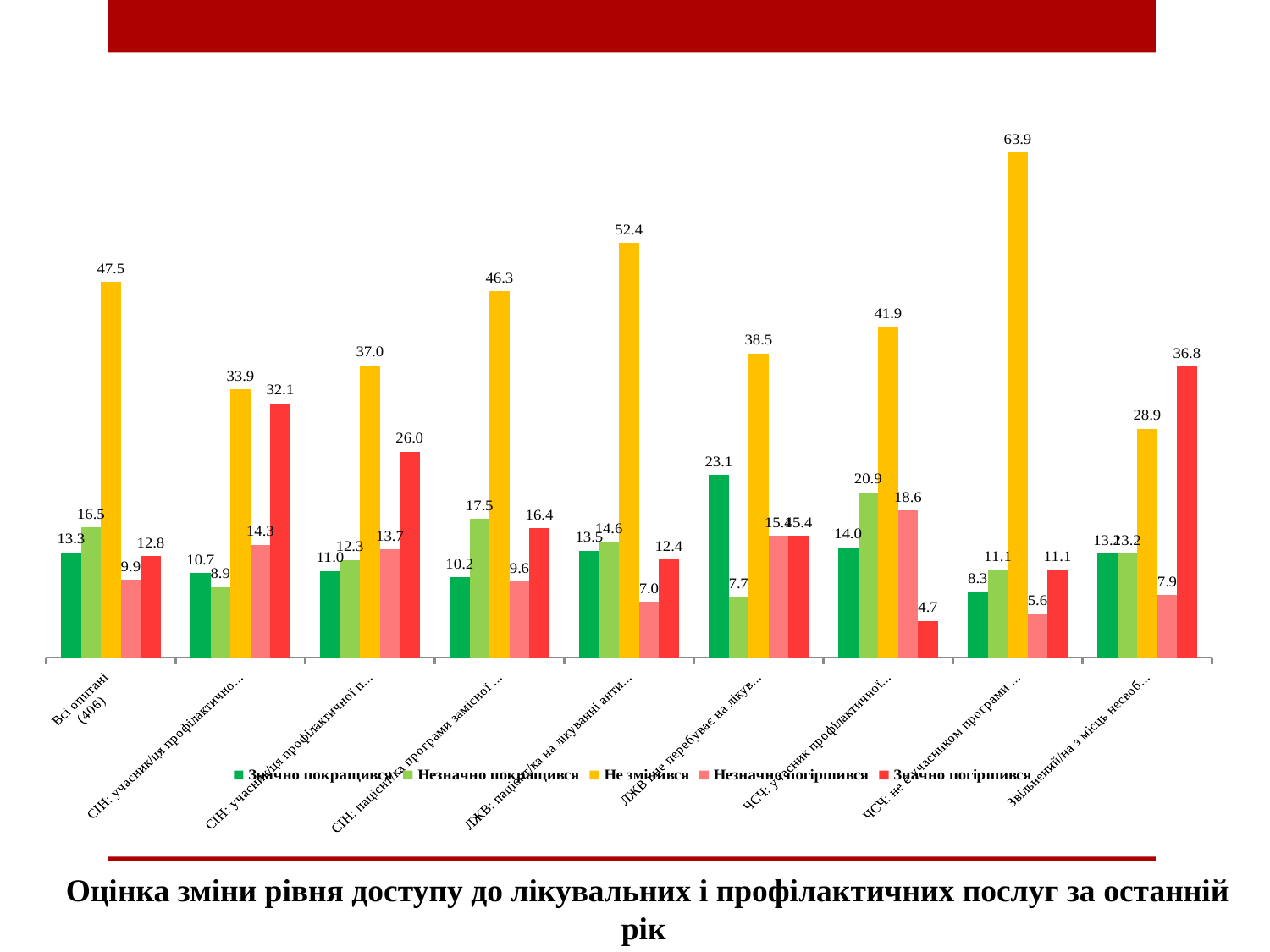

### Chart

| Category | Значно покращився | Незначно покращився | Не змінився | Незначно погіршився | Значно погіршився |
|---|---|---|---|---|---|
| Всі опитані
(406) | 13.30049261083744 | 16.502463054187192 | 47.53694581280788 | 9.852216748768473 | 12.807881773399016 |
| СІН: учасник/ця профілактичної програми
(56) | 10.714285714285714 | 8.928571428571429 | 33.92857142857143 | 14.285714285714285 | 32.142857142857146 |
| СІН: учасник/ця профілактичної програми зменшення шкоди
(73) | 10.95890410958904 | 12.32876712328767 | 36.986301369863014 | 13.698630136986301 | 26.027397260273972 |
| СІН: пацієнт/ка програми замісної підтримуючої терапії
(177) | 10.16949152542373 | 17.51412429378531 | 46.32768361581921 | 9.6045197740113 | 16.38418079096045 |
| ЛЖВ: пацієнт/ка на лікуванні антиретровірусною терапією
(185) | 13.513513513513514 | 14.594594594594595 | 52.43243243243243 | 7.027027027027027 | 12.432432432432433 |
| ЛЖВ і не перебуває на лікуванні
(13) | 23.076923076923077 | 7.6923076923076925 | 38.46153846153847 | 15.384615384615385 | 15.384615384615385 |
| ЧСЧ: учасник профілактичної програми
(43) | 13.953488372093023 | 20.930232558139537 | 41.86046511627907 | 18.6046511627907 | 4.651162790697675 |
| ЧСЧ: не є учасником програми профілактики
(36) | 8.333333333333332 | 11.11111111111111 | 63.888888888888886 | 5.555555555555555 | 11.11111111111111 |
| Звільнений/на з місць несвободи
(38) | 13.157894736842104 | 13.157894736842104 | 28.947368421052634 | 7.894736842105263 | 36.84210526315789 |
Оцінка зміни рівня доступу до лікувальних і профілактичних послуг за останній рік